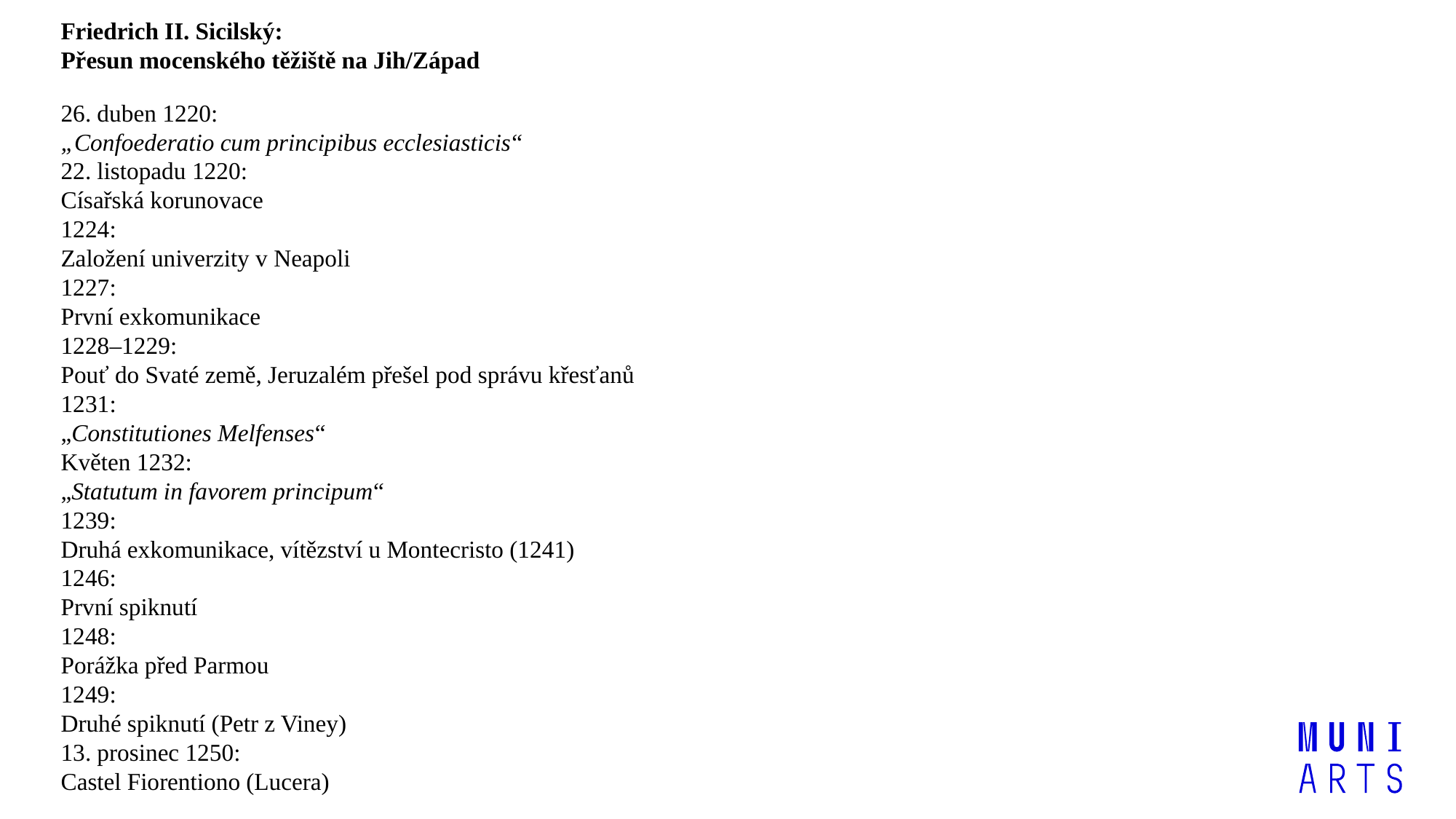

Friedrich II. Sicilský:
Přesun mocenského těžiště na Jih/Západ
26. duben 1220:
„Confoederatio cum principibus ecclesiasticis“
22. listopadu 1220:
Císařská korunovace
1224:
Založení univerzity v Neapoli
1227:
První exkomunikace
1228–1229:
Pouť do Svaté země, Jeruzalém přešel pod správu křesťanů
1231:
„Constitutiones Melfenses“
Květen 1232:
„Statutum in favorem principum“
1239:
Druhá exkomunikace, vítězství u Montecristo (1241)
1246:
První spiknutí
1248:
Porážka před Parmou
1249:
Druhé spiknutí (Petr z Viney)
13. prosinec 1250:
Castel Fiorentiono (Lucera)